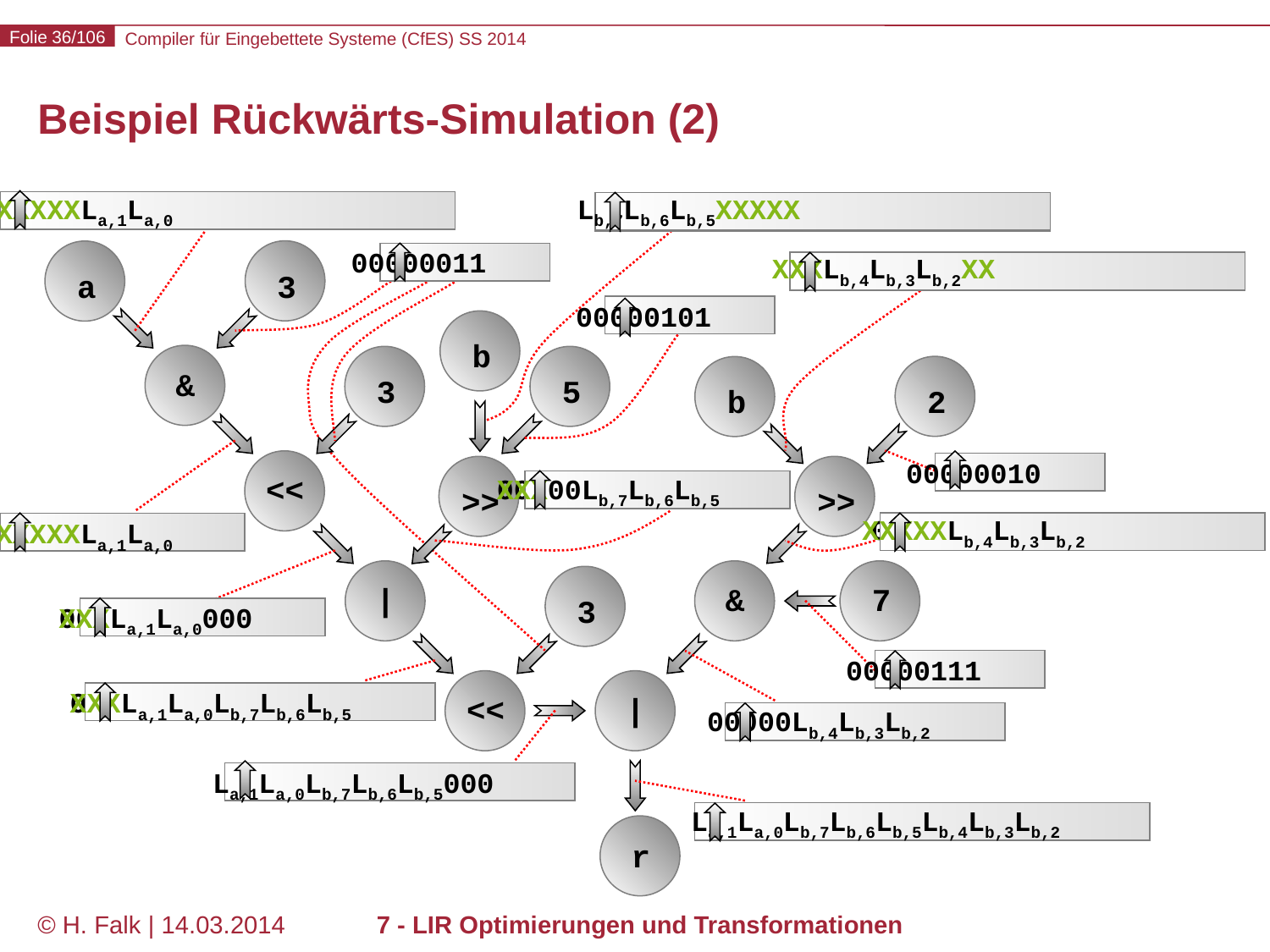

# Beispiel Rückwärts-Simulation (2)
La,7La,6La,5La,4La,3La,2La,1La,0

XXXXXXLa,1La,0

Lb,7Lb,6Lb,5XXXXX

Lb,7Lb,6Lb,5Lb,4Lb,3Lb,2Lb,1Lb,0

00000011

XXXLb,4Lb,3Lb,2XX

Lb,7Lb,6Lb,5Lb,4Lb,3Lb,2Lb,1Lb,0

a
3

00000101

b

&
3
5
b
2

00000010

<<

00000Lb,7Lb,6Lb,5

XXX00Lb,7Lb,6Lb,5

>>
>>

00Lb,7Lb,6Lb,5Lb,4Lb,3Lb,2

XXXXXLb,4Lb,3Lb,2

000000La,1La,0

XXXXXXLa,1La,0

|
&
7

3

000La,1La,0000

XXXLa,1La,0000

00000111

000La,1La,0Lb,7Lb,6Lb,5

XXXLa,1La,0Lb,7Lb,6Lb,5

<<
|

00000Lb,4Lb,3Lb,2

La,1La,0Lb,7Lb,6Lb,5000

La,1La,0Lb,7Lb,6Lb,5Lb,4Lb,3Lb,2

r
© H. Falk | 14.03.2014
7 - LIR Optimierungen und Transformationen